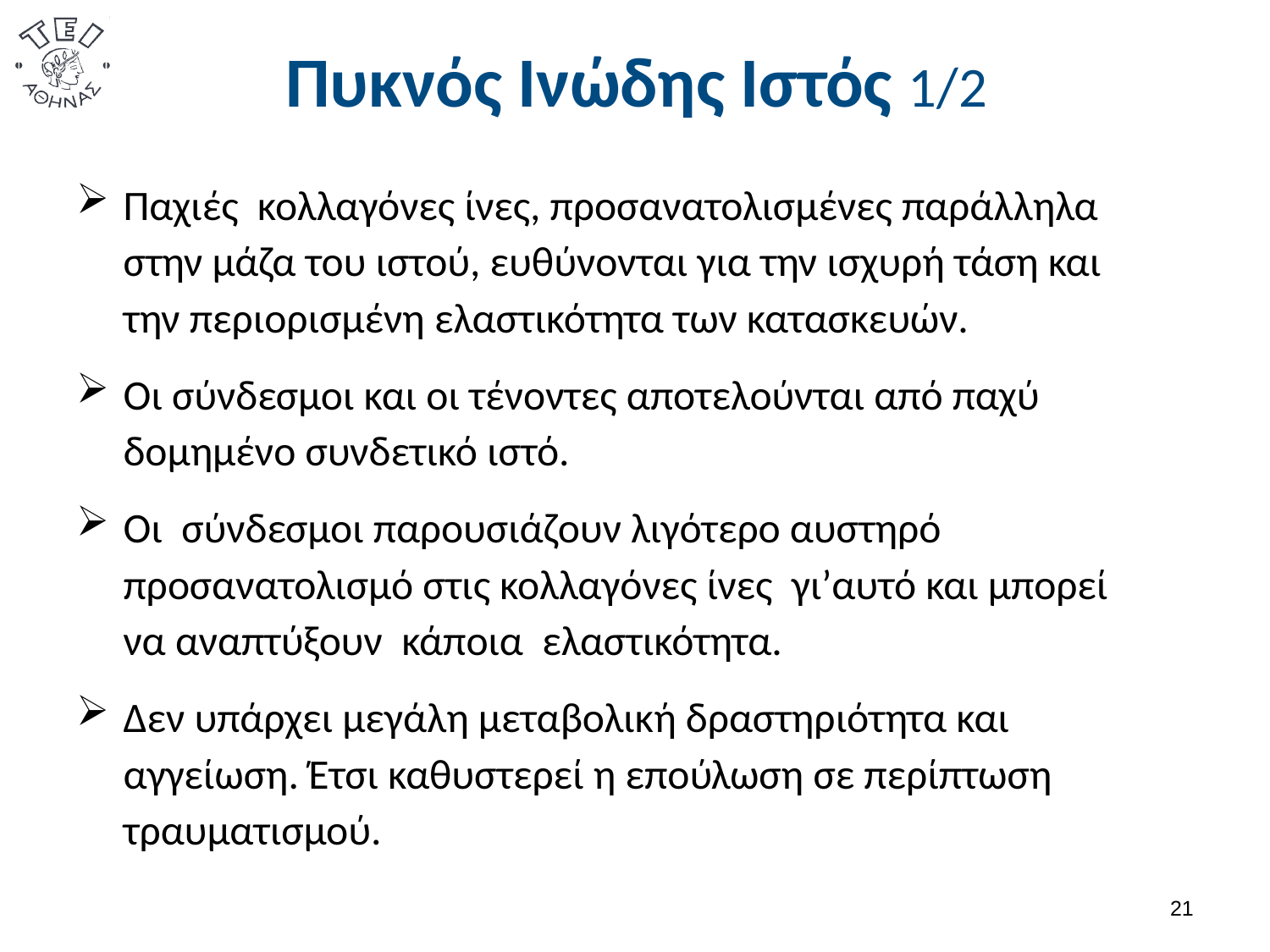

# Πυκνός Ινώδης Ιστός 1/2
Παχιές  κολλαγόνες ίνες, προσανατολισμένες παράλληλα στην μάζα του ιστού, ευθύνονται για την ισχυρή τάση και την περιορισμένη ελαστικότητα των κατασκευών.
Οι σύνδεσμοι και οι τένοντες αποτελούνται από παχύ δομημένο συνδετικό ιστό.
Οι  σύνδεσμοι παρουσιάζουν λιγότερο αυστηρό προσανατολισμό στις κολλαγόνες ίνες  γι’αυτό και μπορεί να αναπτύξουν  κάποια  ελαστικότητα.
Δεν υπάρχει μεγάλη μεταβολική δραστηριότητα και  αγγείωση. Έτσι καθυστερεί η επούλωση σε περίπτωση τραυματισμού.
21